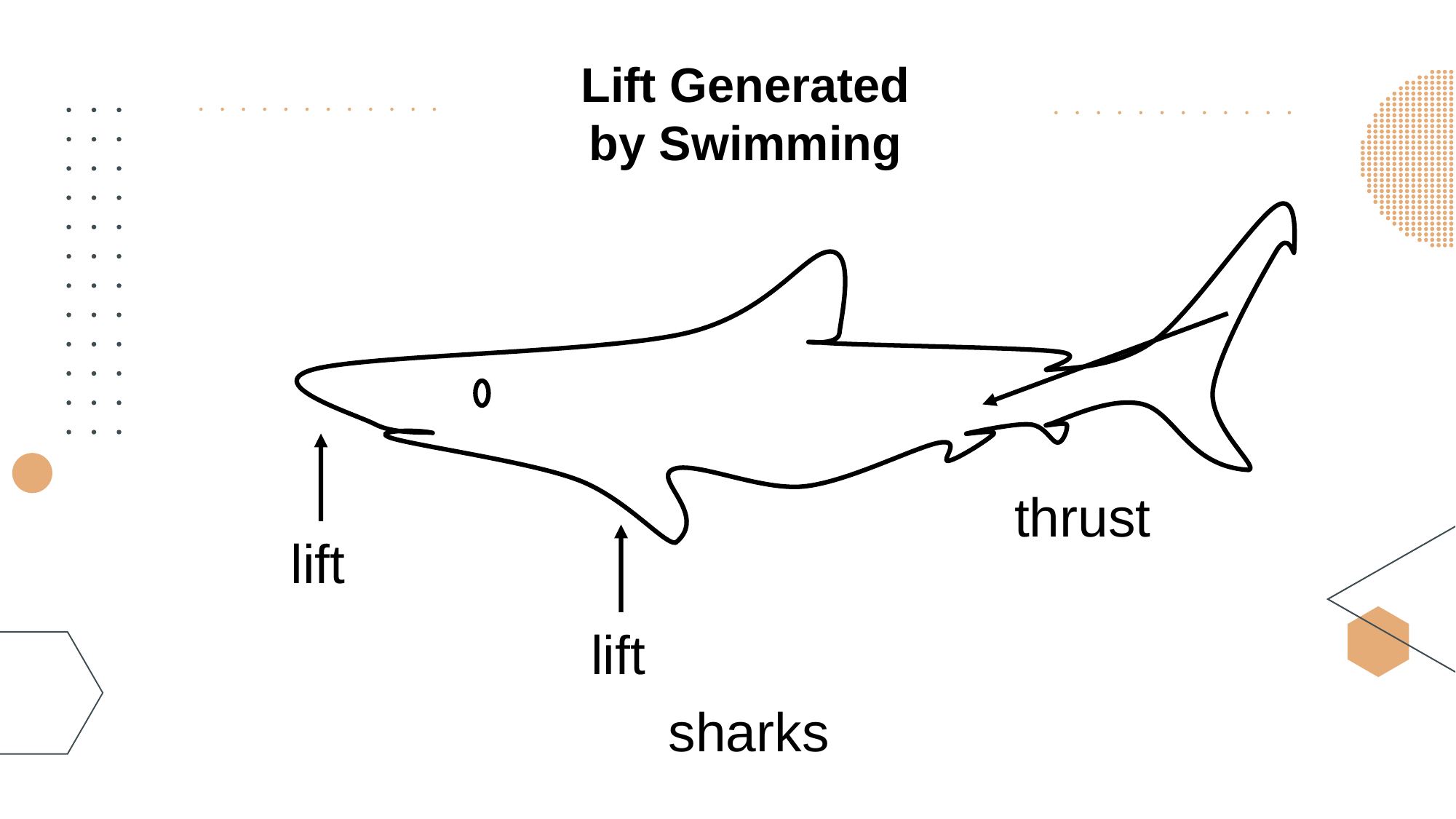

# Lift Generated by Swimming

thrust

lift

lift
sharks